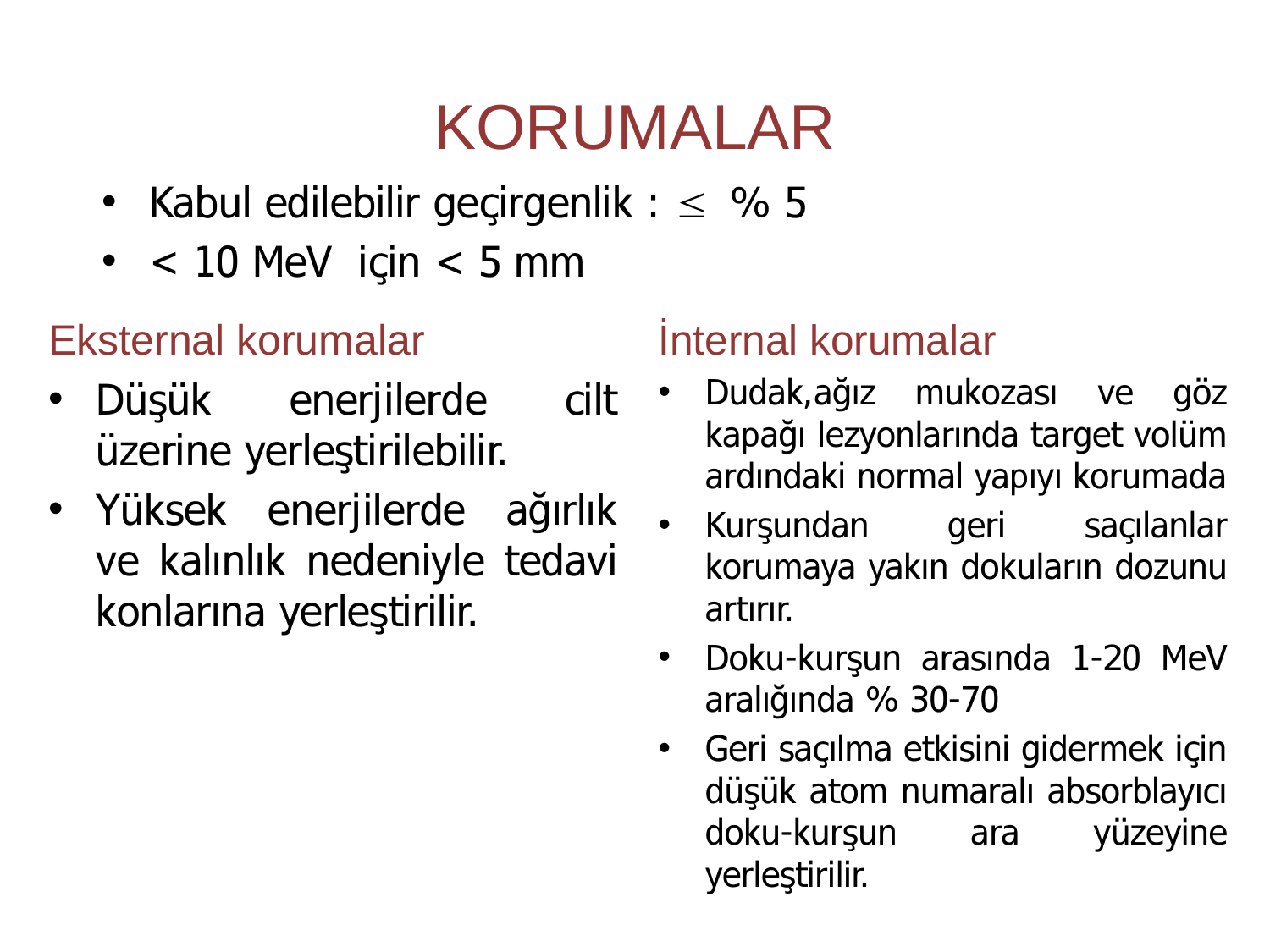

# KORUMALAR
Kabul edilebilir geçirgenlik : ≤ % 5
< 10 MeV  için < 5 mm
İnternal korumalar
Dudak,ağız mukozası ve göz kapağı lezyonlarında target volüm ardındaki normal yapıyı korumada
Kurşundan geri saçılanlar korumaya yakın dokuların dozunu artırır.
Doku-kurşun arasında 1-20 MeV aralığında % 30-70
Geri saçılma etkisini gidermek için düşük atom numaralı absorblayıcı doku-kurşun ara yüzeyine yerleştirilir.
Eksternal korumalar
Düşük enerjilerde cilt üzerine yerleştirilebilir.
Yüksek enerjilerde ağırlık ve kalınlık nedeniyle tedavi konlarına yerleştirilir.